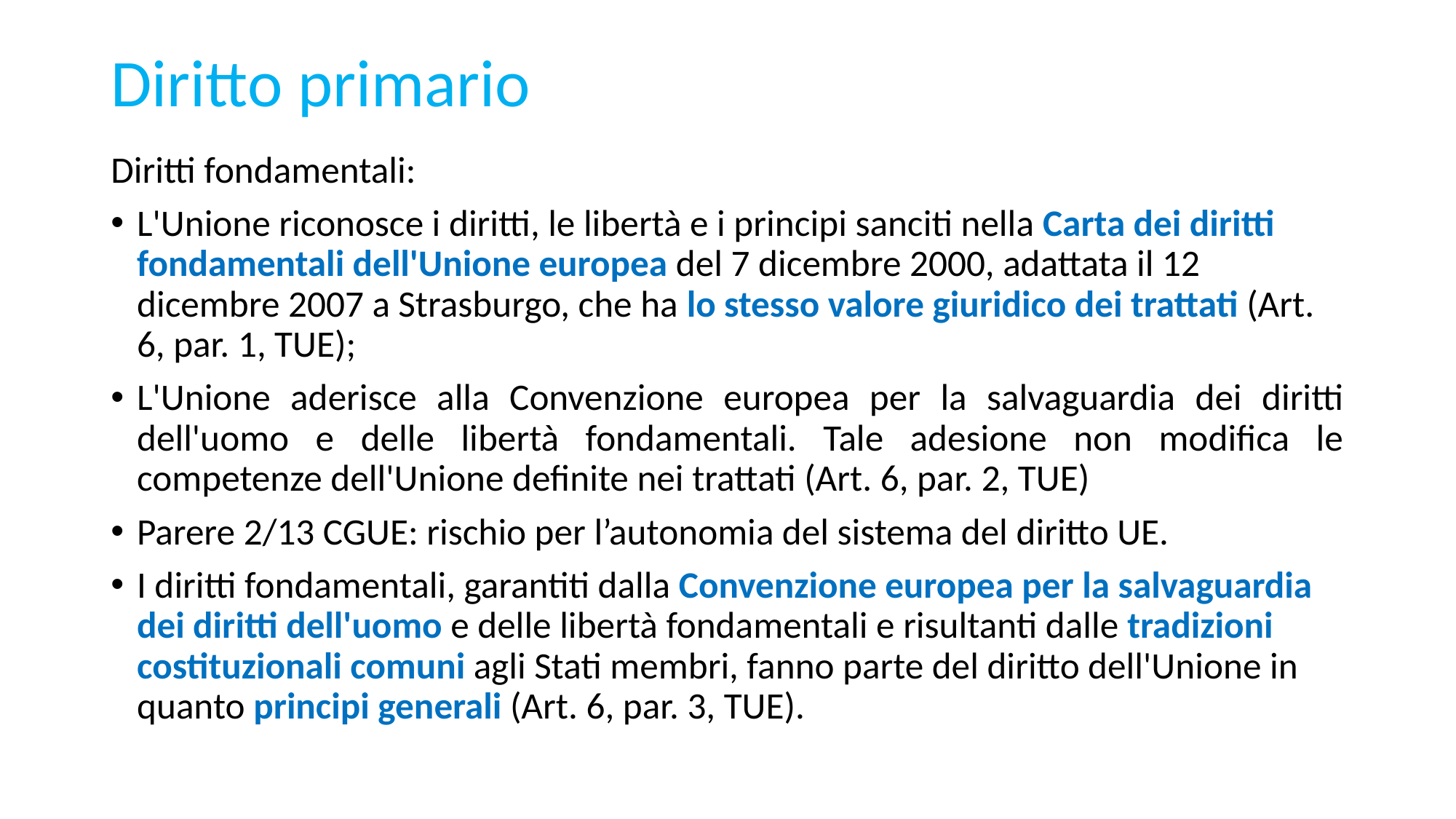

# Diritto primario
Diritti fondamentali:
L'Unione riconosce i diritti, le libertà e i principi sanciti nella Carta dei diritti fondamentali dell'Unione europea del 7 dicembre 2000, adattata il 12 dicembre 2007 a Strasburgo, che ha lo stesso valore giuridico dei trattati (Art. 6, par. 1, TUE);
L'Unione aderisce alla Convenzione europea per la salvaguardia dei diritti dell'uomo e delle libertà fondamentali. Tale adesione non modifica le competenze dell'Unione definite nei trattati (Art. 6, par. 2, TUE)
Parere 2/13 CGUE: rischio per l’autonomia del sistema del diritto UE.
I diritti fondamentali, garantiti dalla Convenzione europea per la salvaguardia dei diritti dell'uomo e delle libertà fondamentali e risultanti dalle tradizioni costituzionali comuni agli Stati membri, fanno parte del diritto dell'Unione in quanto principi generali (Art. 6, par. 3, TUE).